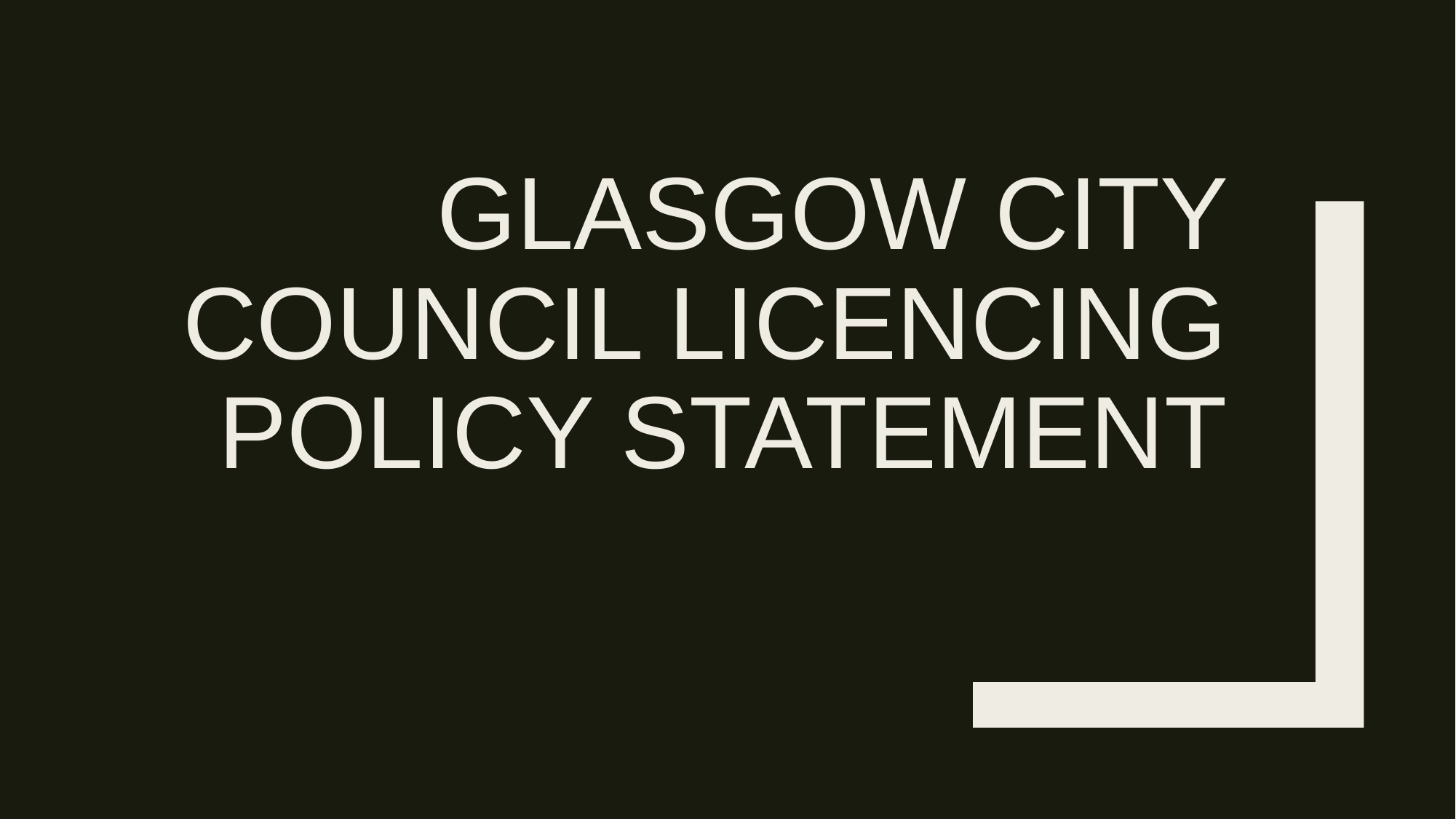

# Glasgow City Council licencing policy statement